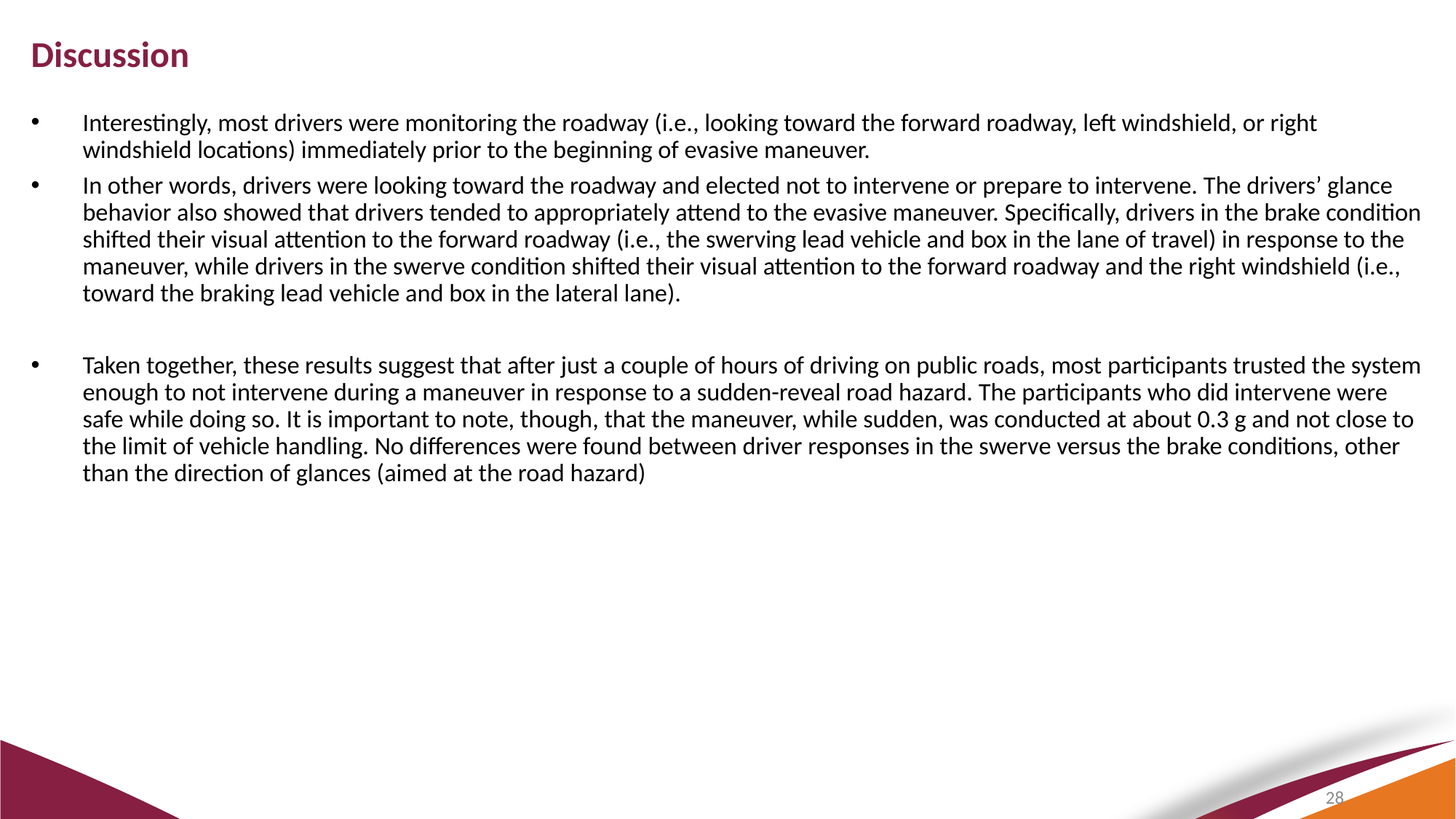

Discussion
Interestingly, most drivers were monitoring the roadway (i.e., looking toward the forward roadway, left windshield, or right windshield locations) immediately prior to the beginning of evasive maneuver.
In other words, drivers were looking toward the roadway and elected not to intervene or prepare to intervene. The drivers’ glance behavior also showed that drivers tended to appropriately attend to the evasive maneuver. Specifically, drivers in the brake condition shifted their visual attention to the forward roadway (i.e., the swerving lead vehicle and box in the lane of travel) in response to the maneuver, while drivers in the swerve condition shifted their visual attention to the forward roadway and the right windshield (i.e., toward the braking lead vehicle and box in the lateral lane).

Taken together, these results suggest that after just a couple of hours of driving on public roads, most participants trusted the system enough to not intervene during a maneuver in response to a sudden-reveal road hazard. The participants who did intervene were safe while doing so. It is important to note, though, that the maneuver, while sudden, was conducted at about 0.3 g and not close to the limit of vehicle handling. No differences were found between driver responses in the swerve versus the brake conditions, other than the direction of glances (aimed at the road hazard)

28